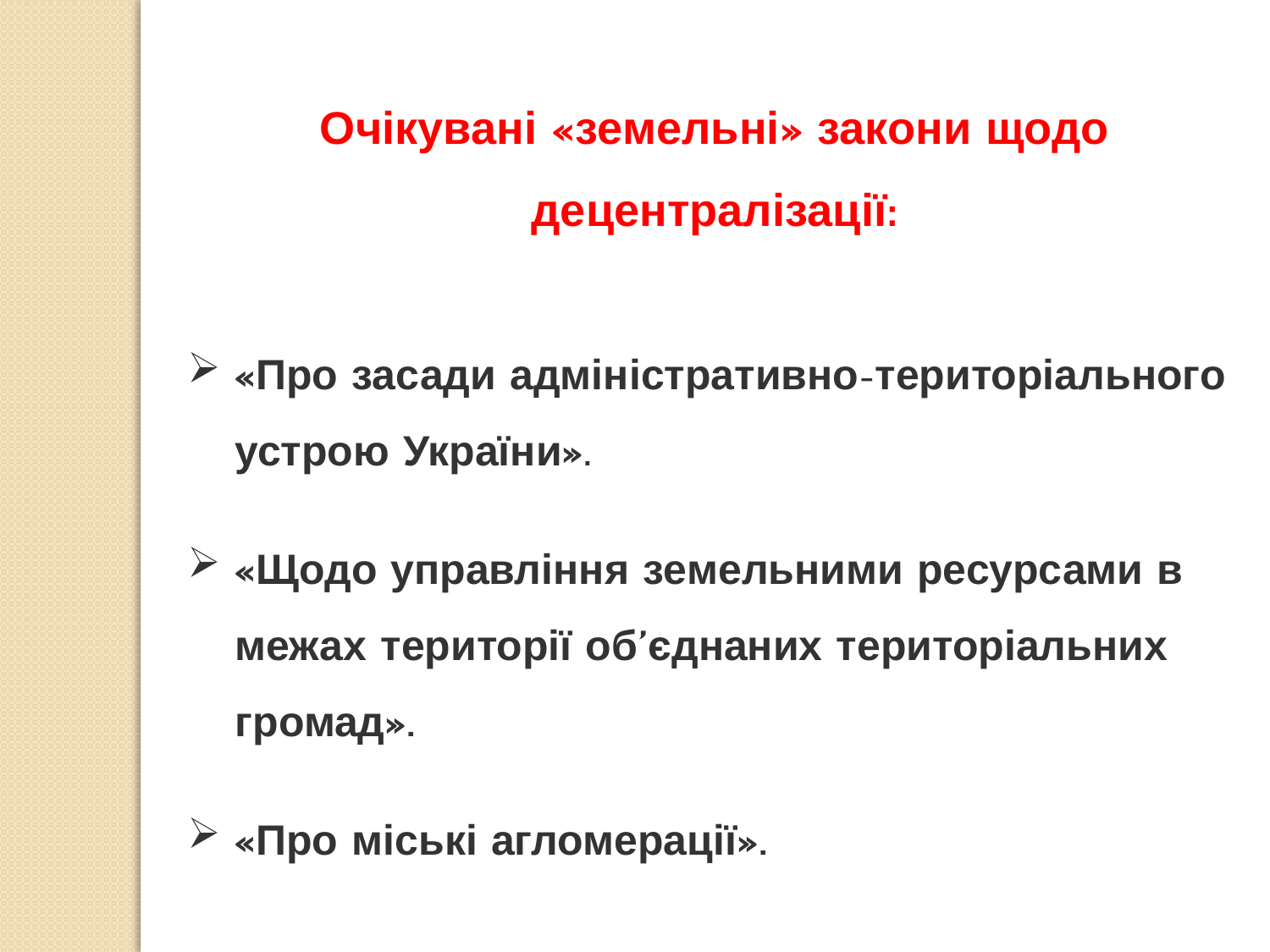

Очікувані «земельні» закони щодо децентралізації:

«Про засади адміністративно-територіального устрою України».
«Щодо управління земельними ресурсами в межах території об’єднаних територіальних громад».
«Про міські агломерації».